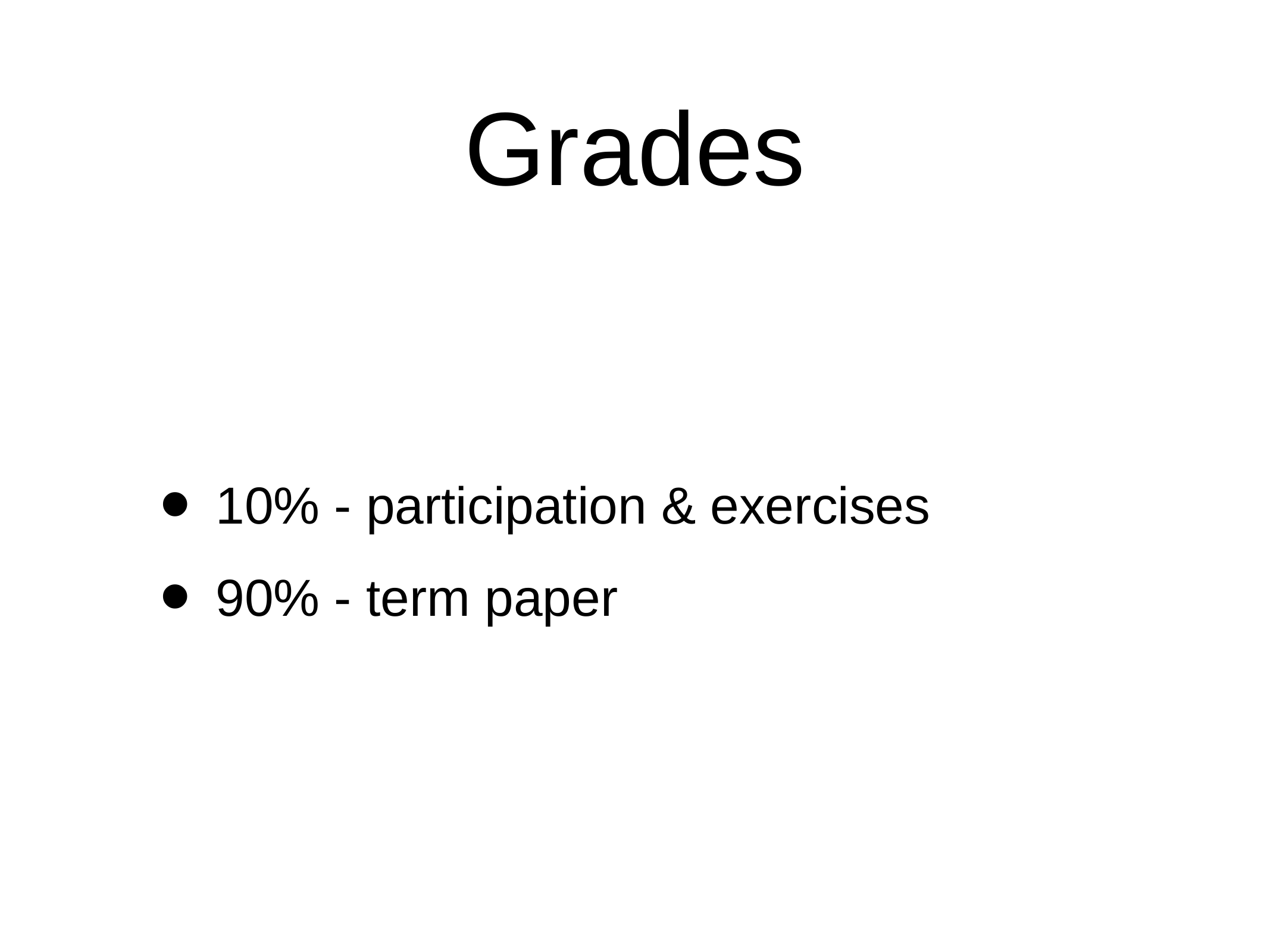

# Grades
10% - participation & exercises
90% - term paper